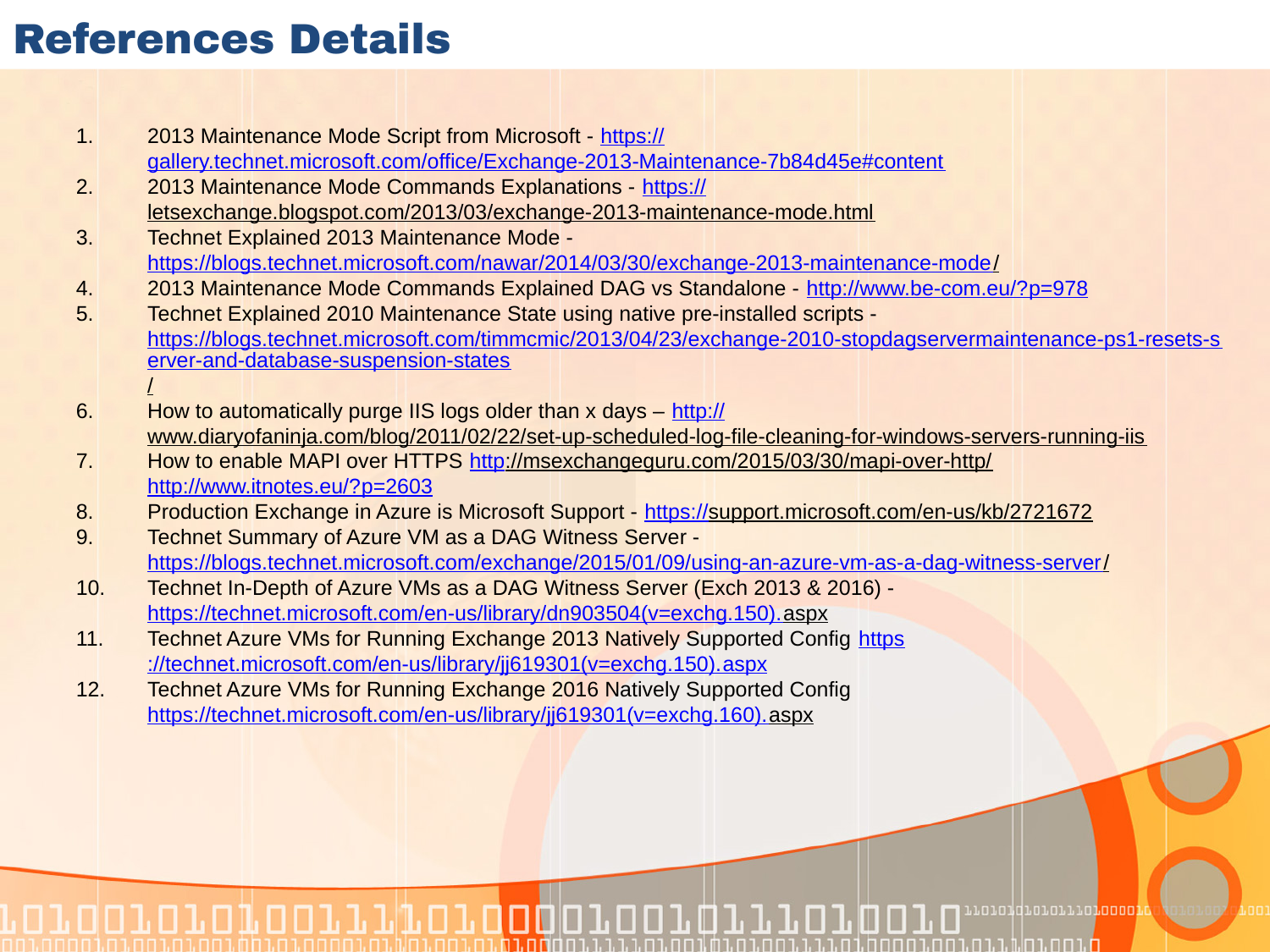

# References Details
2013 Maintenance Mode Script from Microsoft - https://gallery.technet.microsoft.com/office/Exchange-2013-Maintenance-7b84d45e#content
2013 Maintenance Mode Commands Explanations - https://letsexchange.blogspot.com/2013/03/exchange-2013-maintenance-mode.html
Technet Explained 2013 Maintenance Mode - https://blogs.technet.microsoft.com/nawar/2014/03/30/exchange-2013-maintenance-mode/
2013 Maintenance Mode Commands Explained DAG vs Standalone - http://www.be-com.eu/?p=978
Technet Explained 2010 Maintenance State using native pre-installed scripts - https://blogs.technet.microsoft.com/timmcmic/2013/04/23/exchange-2010-stopdagservermaintenance-ps1-resets-server-and-database-suspension-states/
How to automatically purge IIS logs older than x days – http://www.diaryofaninja.com/blog/2011/02/22/set-up-scheduled-log-file-cleaning-for-windows-servers-running-iis
How to enable MAPI over HTTPS http://msexchangeguru.com/2015/03/30/mapi-over-http/
http://www.itnotes.eu/?p=2603
Production Exchange in Azure is Microsoft Support - https://support.microsoft.com/en-us/kb/2721672
Technet Summary of Azure VM as a DAG Witness Server - https://blogs.technet.microsoft.com/exchange/2015/01/09/using-an-azure-vm-as-a-dag-witness-server/
Technet In-Depth of Azure VMs as a DAG Witness Server (Exch 2013 & 2016) - https://technet.microsoft.com/en-us/library/dn903504(v=exchg.150).aspx
Technet Azure VMs for Running Exchange 2013 Natively Supported Config https://technet.microsoft.com/en-us/library/jj619301(v=exchg.150).aspx
Technet Azure VMs for Running Exchange 2016 Natively Supported Config https://technet.microsoft.com/en-us/library/jj619301(v=exchg.160).aspx